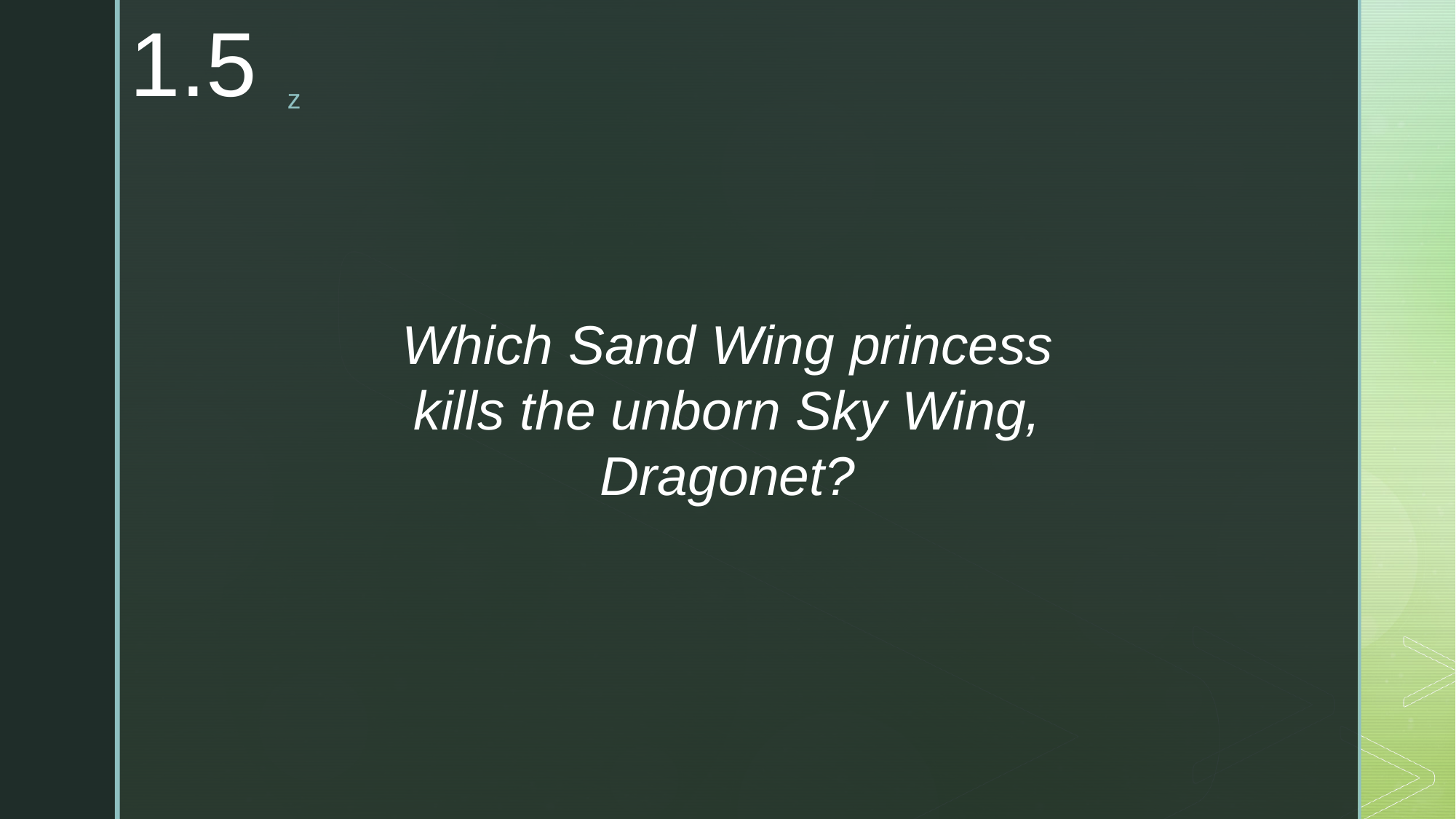

1.5
Which Sand Wing princess kills the unborn Sky Wing, Dragonet?